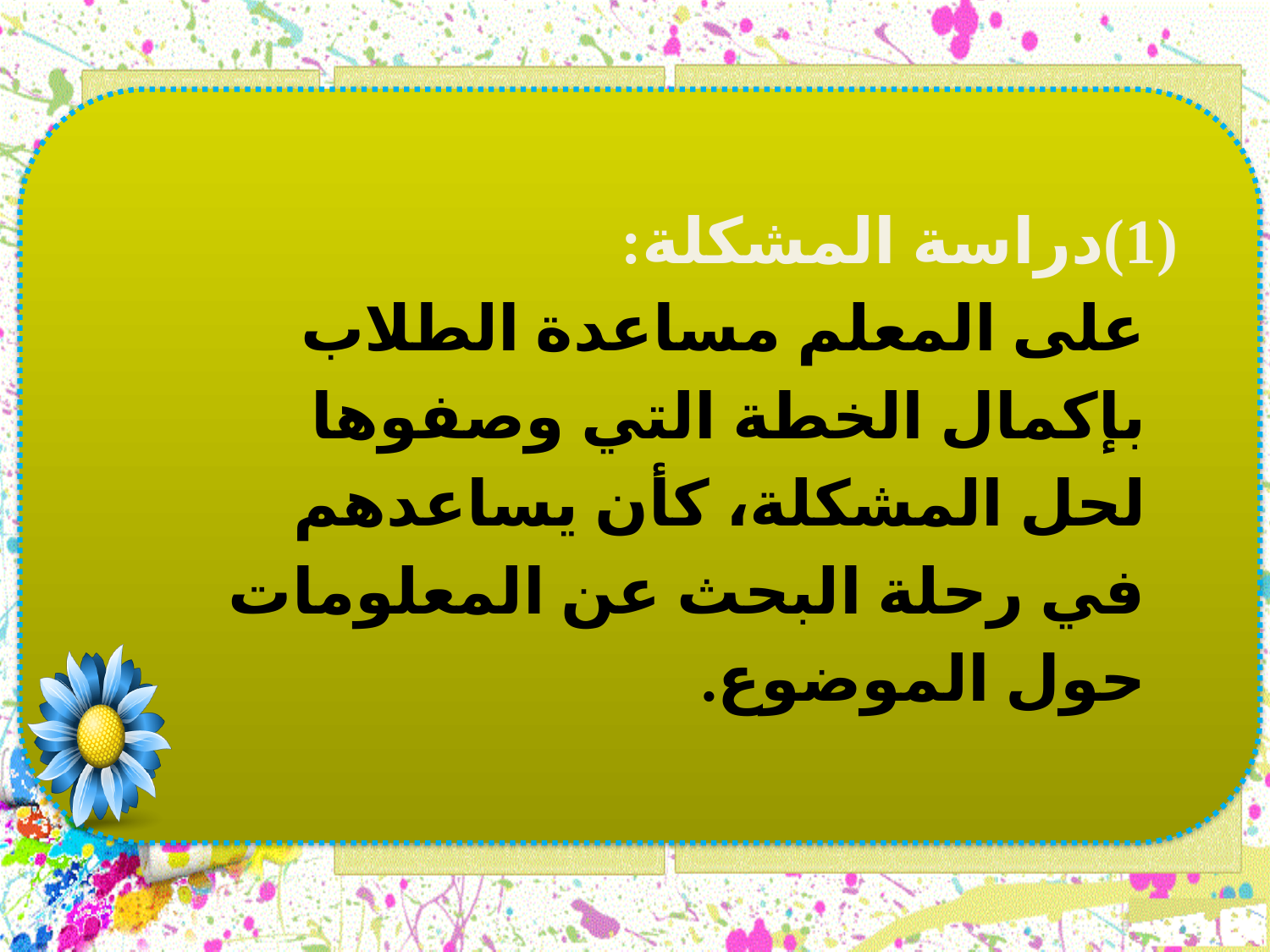

دراسة المشكلة:
على المعلم مساعدة الطلاب بإكمال الخطة التي وصفوها لحل المشكلة، كأن يساعدهم في رحلة البحث عن المعلومات حول الموضوع.